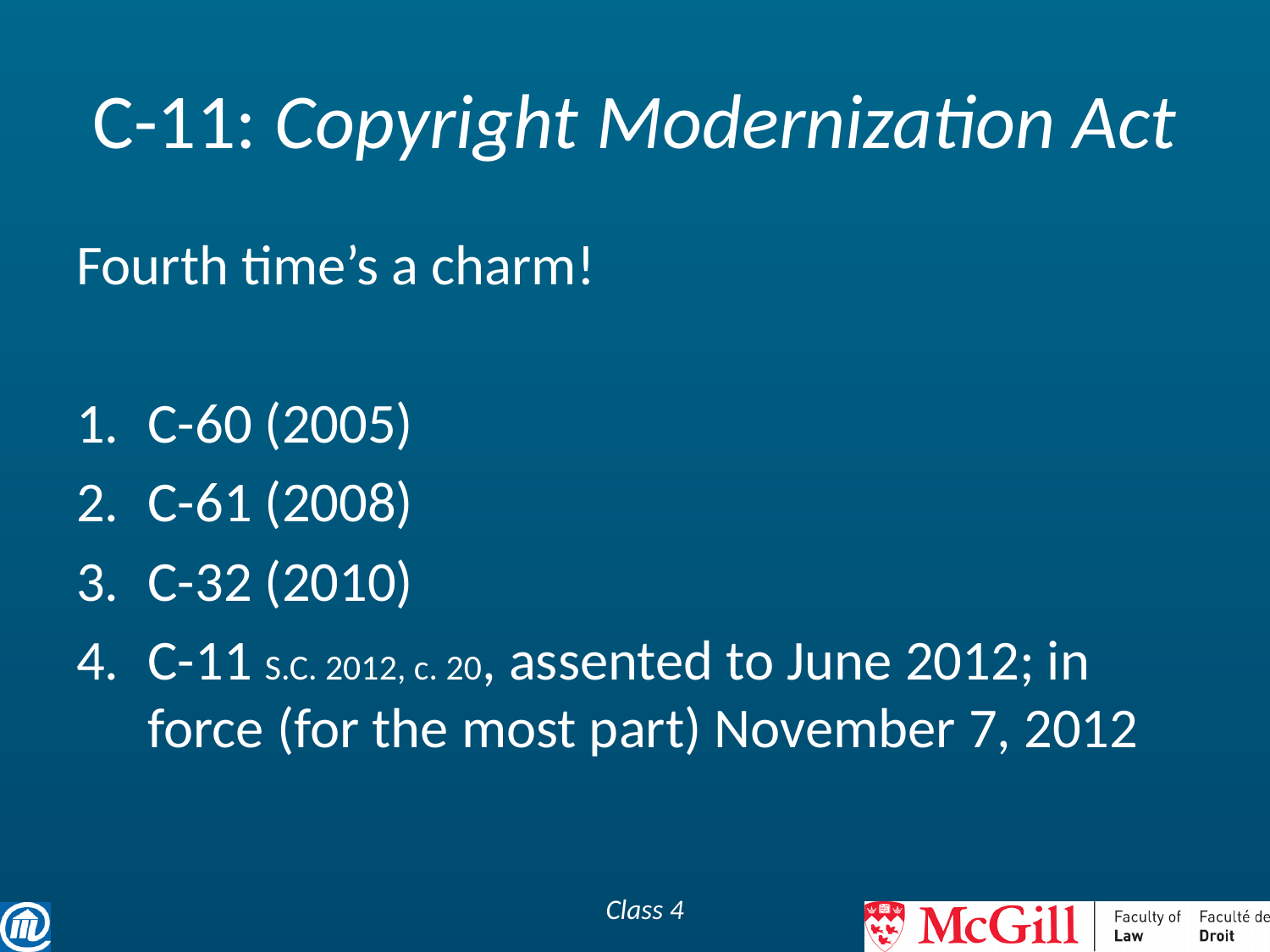

# C-11: Copyright Modernization Act
Fourth time’s a charm!

C-60 (2005)
C-61 (2008)
C-32 (2010)
C-11 S.C. 2012, c. 20, assented to June 2012; in force (for the most part) November 7, 2012

Class 4